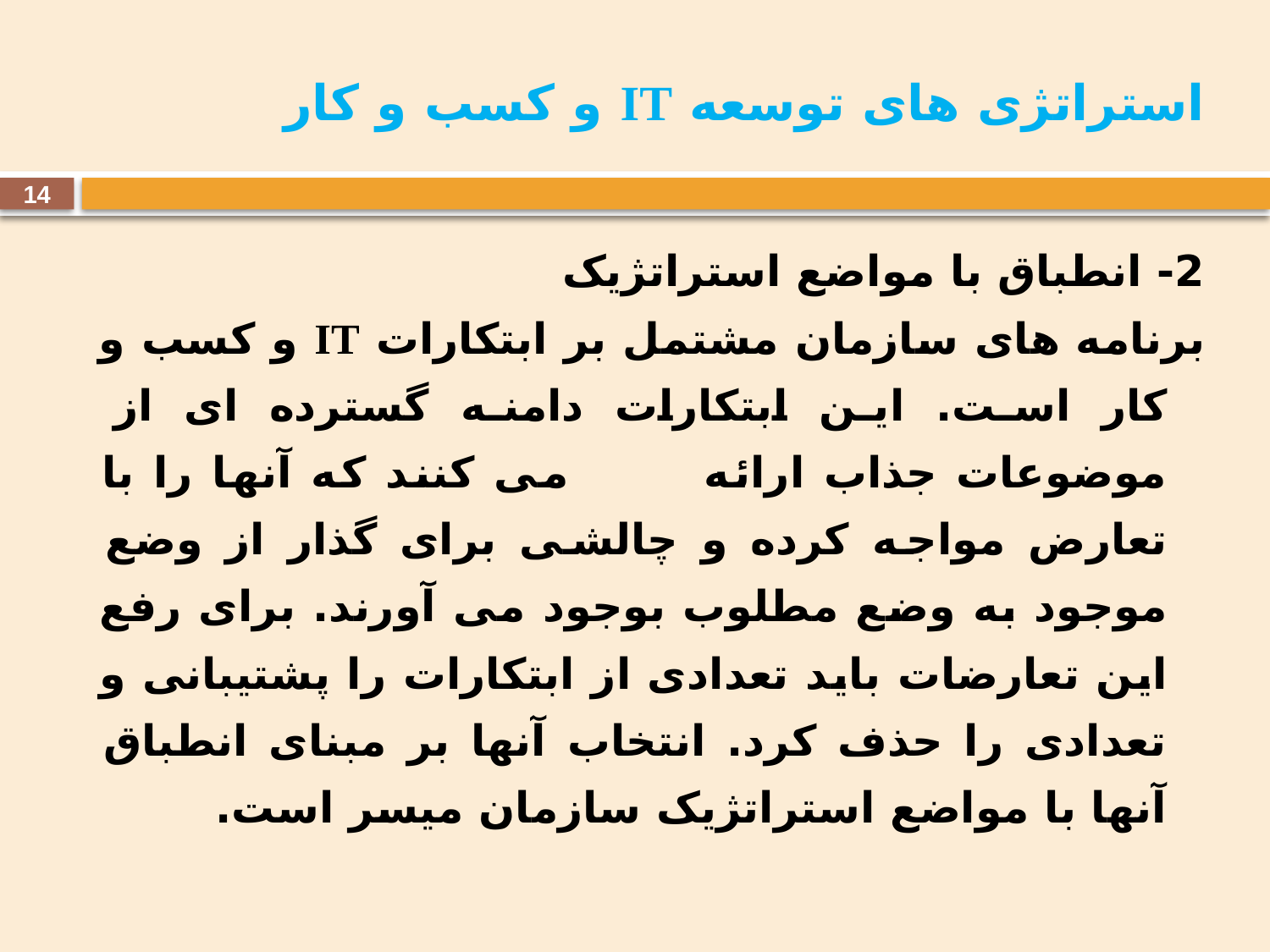

# استراتژی های توسعه IT و کسب و کار
14
2- انطباق با مواضع استراتژیک
برنامه های سازمان مشتمل بر ابتکارات IT و کسب و کار است. این ابتکارات دامنه گسترده ای از موضوعات جذاب ارائه       می کنند که آنها را با تعارض مواجه کرده و چالشی برای گذار از وضع موجود به وضع مطلوب بوجود می آورند. برای رفع این تعارضات باید تعدادی از ابتکارات را پشتیبانی و تعدادی را حذف کرد. انتخاب آنها بر مبنای انطباق آنها با مواضع استراتژیک سازمان میسر است.